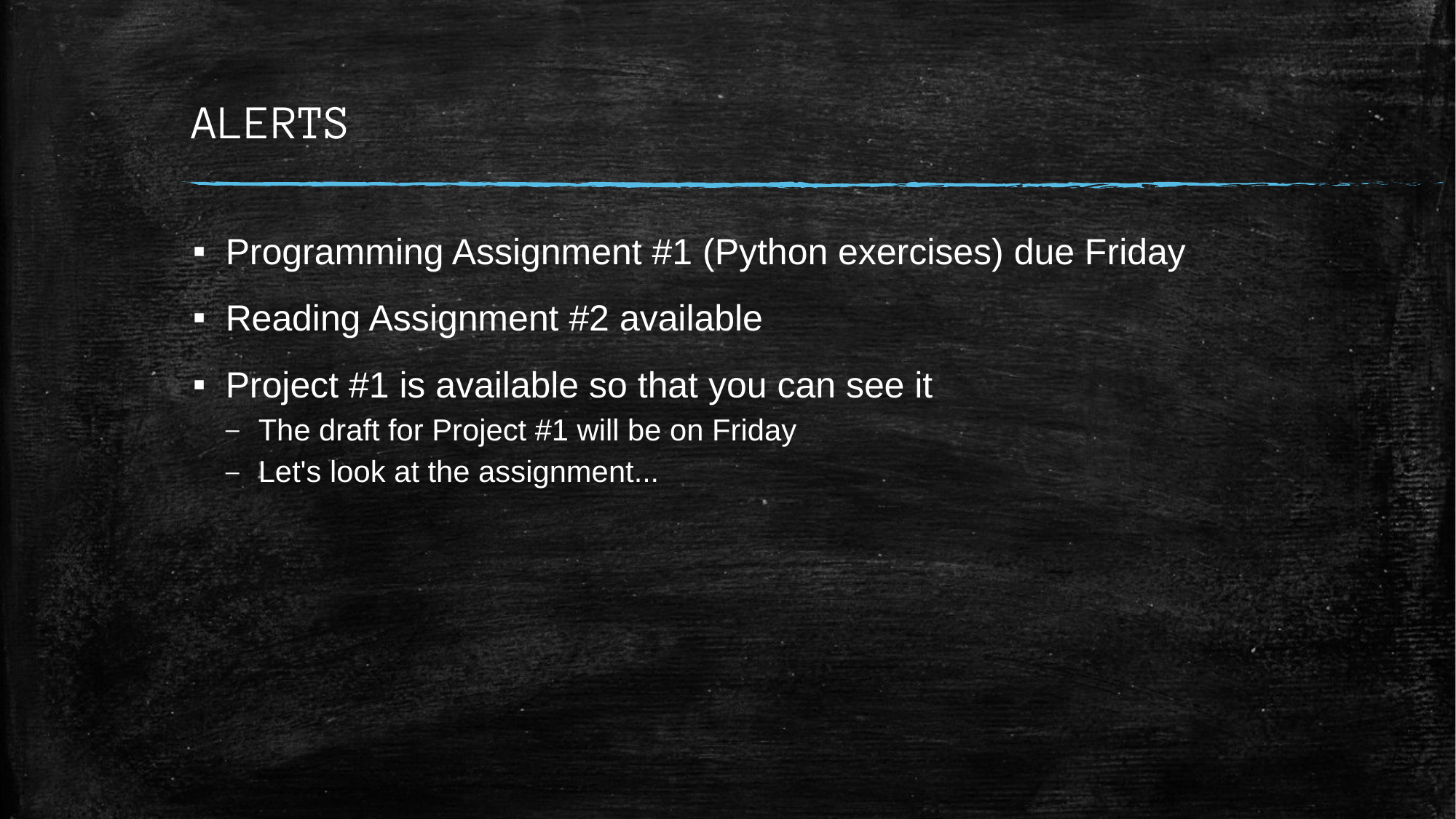

# ALERTS
Programming Assignment #1 (Python exercises) due Friday
Reading Assignment #2 available
Project #1 is available so that you can see it
The draft for Project #1 will be on Friday
Let's look at the assignment...